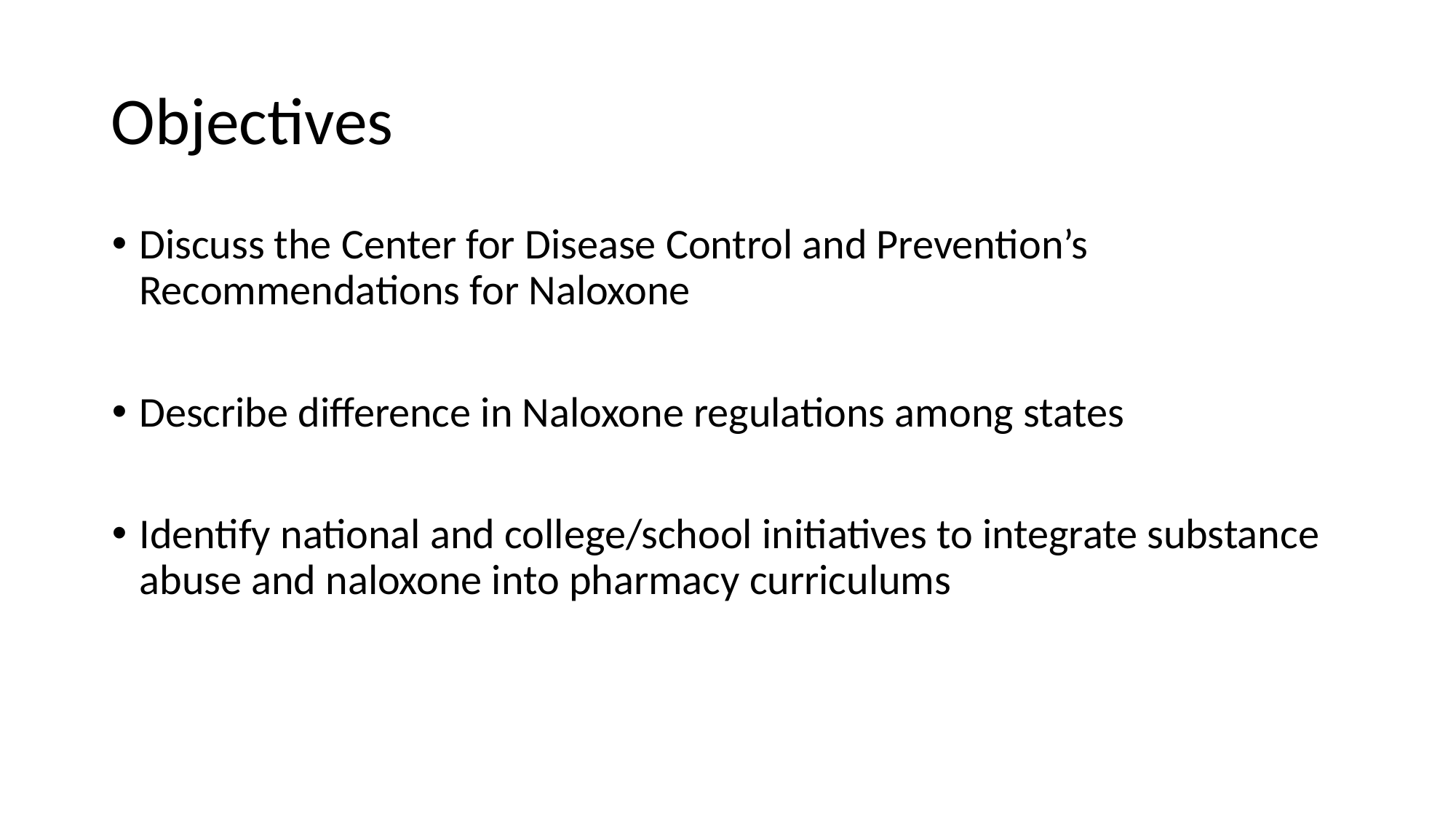

# Objectives
Discuss the Center for Disease Control and Prevention’s Recommendations for Naloxone

Describe difference in Naloxone regulations among states

Identify national and college/school initiatives to integrate substance abuse and naloxone into pharmacy curriculums